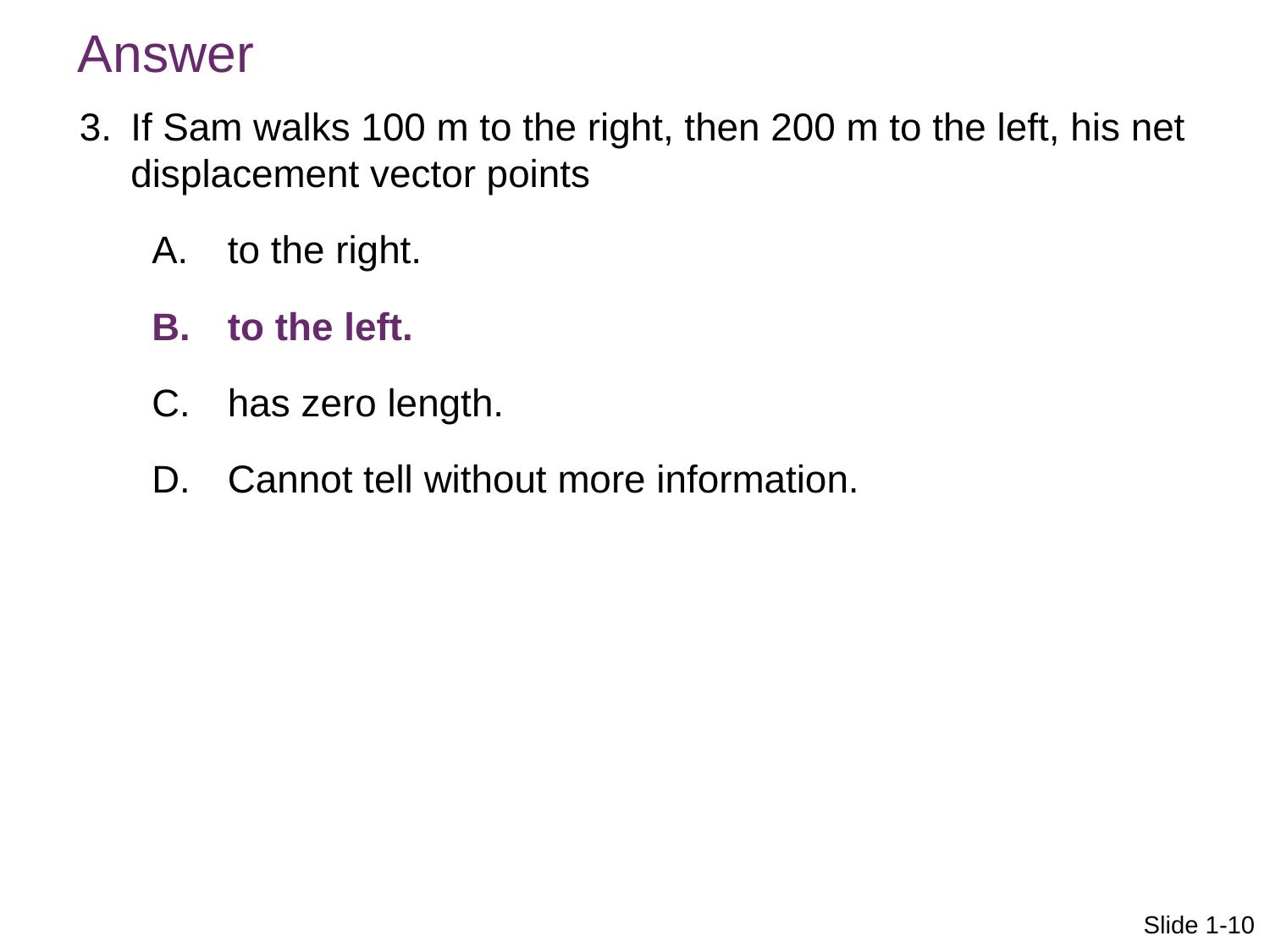

Answer
If Sam walks 100 m to the right, then 200 m to the left, his net displacement vector points
to the right.
to the left.
has zero length.
Cannot tell without more information.

Slide 1-10